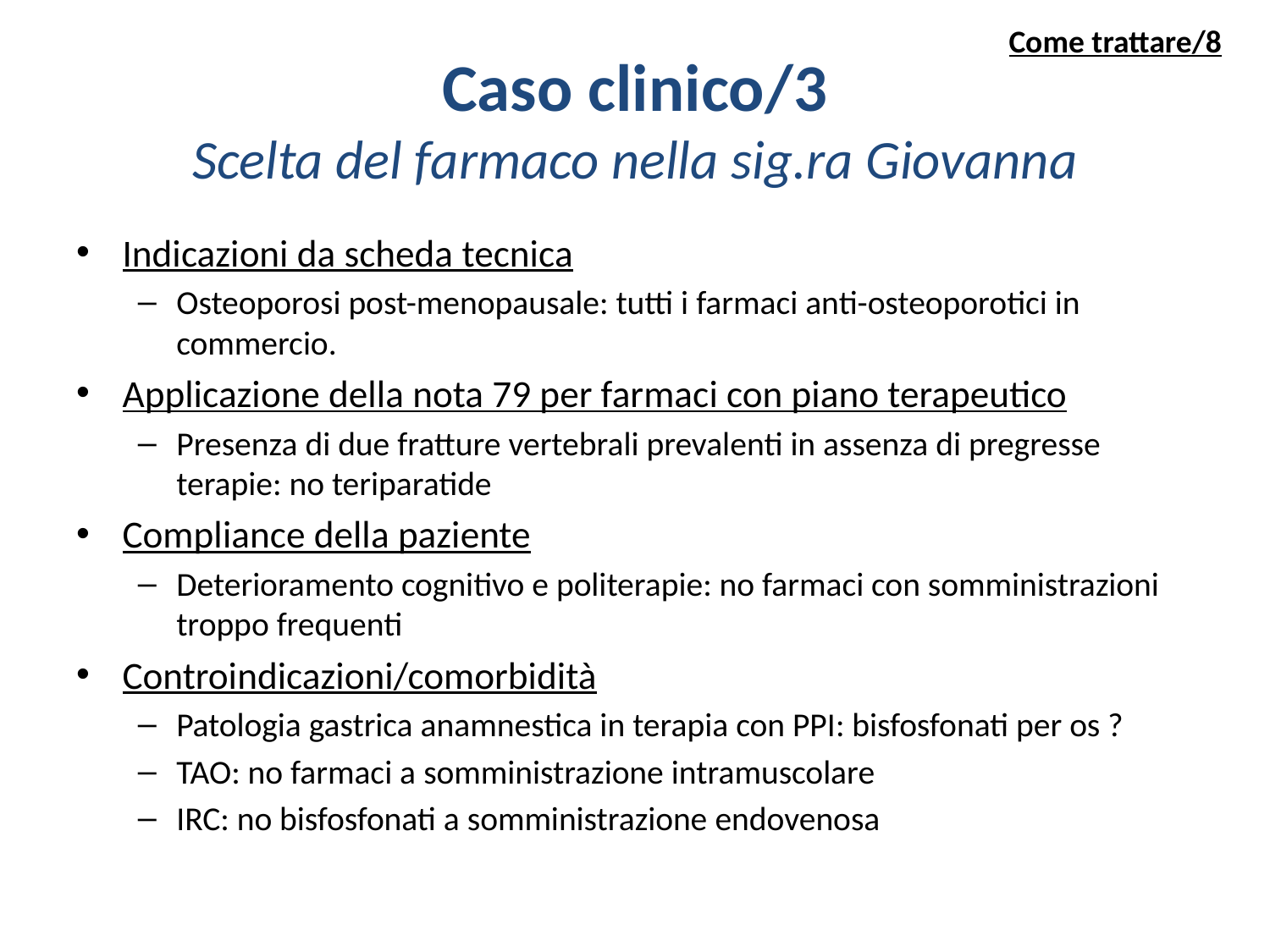

Come trattare/8
Caso clinico/3
Scelta del farmaco nella sig.ra Giovanna
Indicazioni da scheda tecnica
Osteoporosi post-menopausale: tutti i farmaci anti-osteoporotici in commercio.
Applicazione della nota 79 per farmaci con piano terapeutico
Presenza di due fratture vertebrali prevalenti in assenza di pregresse terapie: no teriparatide
Compliance della paziente
Deterioramento cognitivo e politerapie: no farmaci con somministrazioni troppo frequenti
Controindicazioni/comorbidità
Patologia gastrica anamnestica in terapia con PPI: bisfosfonati per os ?
TAO: no farmaci a somministrazione intramuscolare
IRC: no bisfosfonati a somministrazione endovenosa